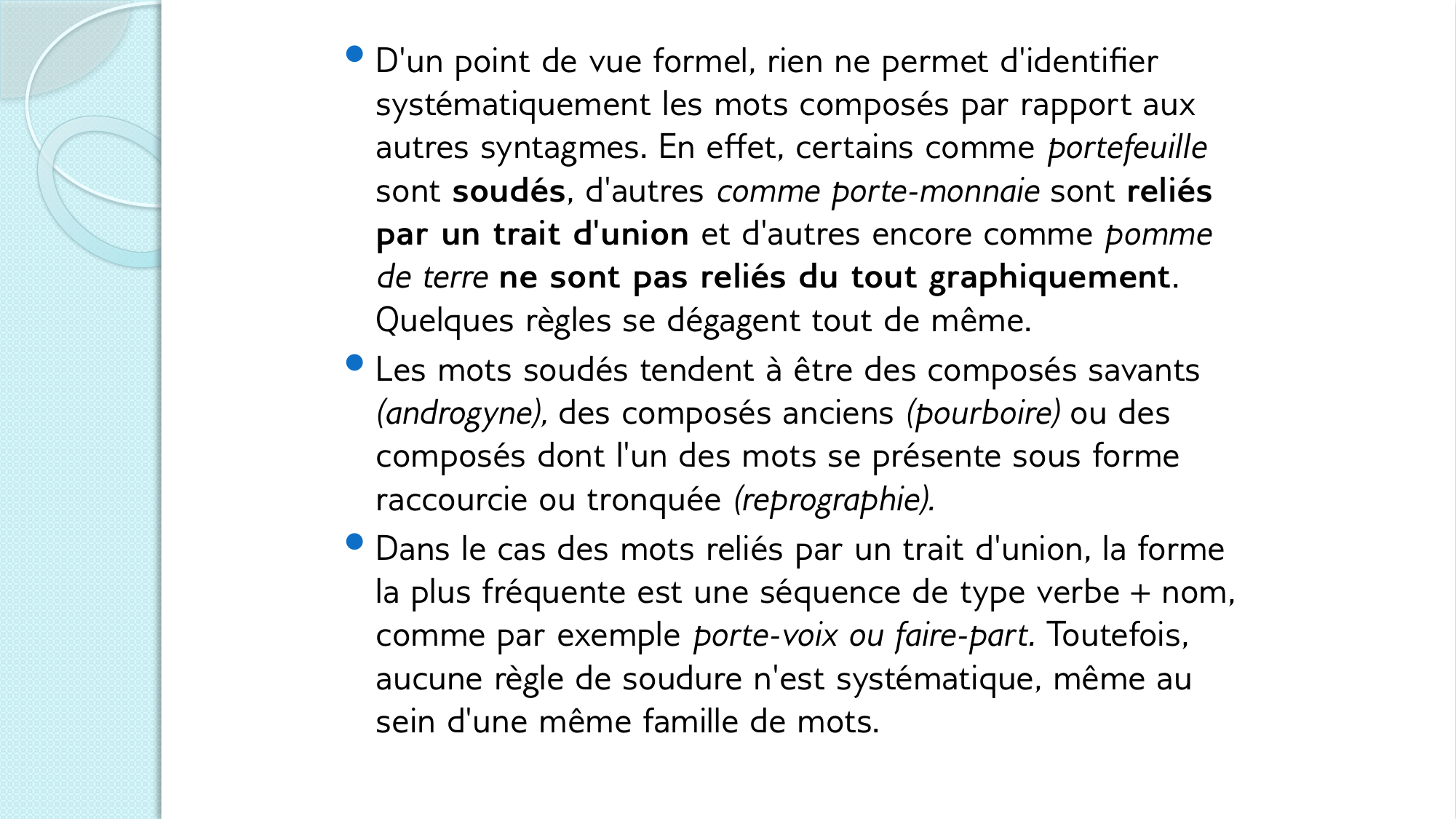

D'un point de vue formel, rien ne permet d'identifier systématiquement les mots composés par rapport aux autres syntagmes. En effet, certains comme portefeuille sont soudés, d'autres comme porte-monnaie sont reliés par un trait d'union et d'autres encore comme pomme de terre ne sont pas reliés du tout graphiquement. Quelques règles se dégagent tout de même.
Les mots soudés tendent à être des composés savants (androgyne), des composés anciens (pourboire) ou des composés dont l'un des mots se présente sous forme raccourcie ou tronquée (reprographie).
Dans le cas des mots reliés par un trait d'union, la forme la plus fréquente est une séquence de type verbe + nom, comme par exemple porte-voix ou faire-part. Toutefois, aucune règle de soudure n'est systématique, même au sein d'une même famille de mots.